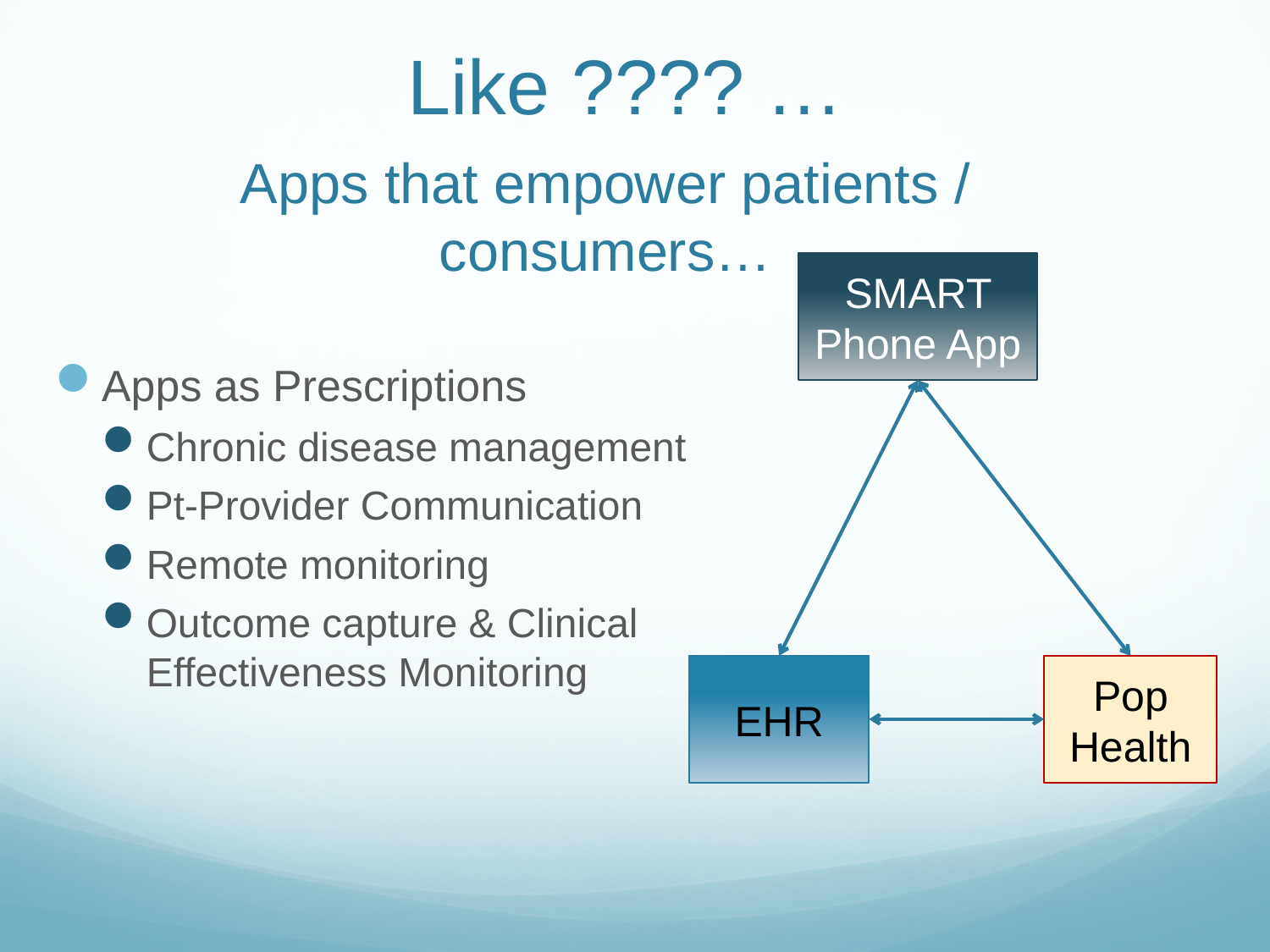

Like ???? …
# Apps that empower patients / consumers…
SMART Phone App

Apps as Prescriptions
Chronic disease management
Pt-Provider Communication
Remote monitoring
Outcome capture & Clinical Effectiveness Monitoring
EHR
Pop Health